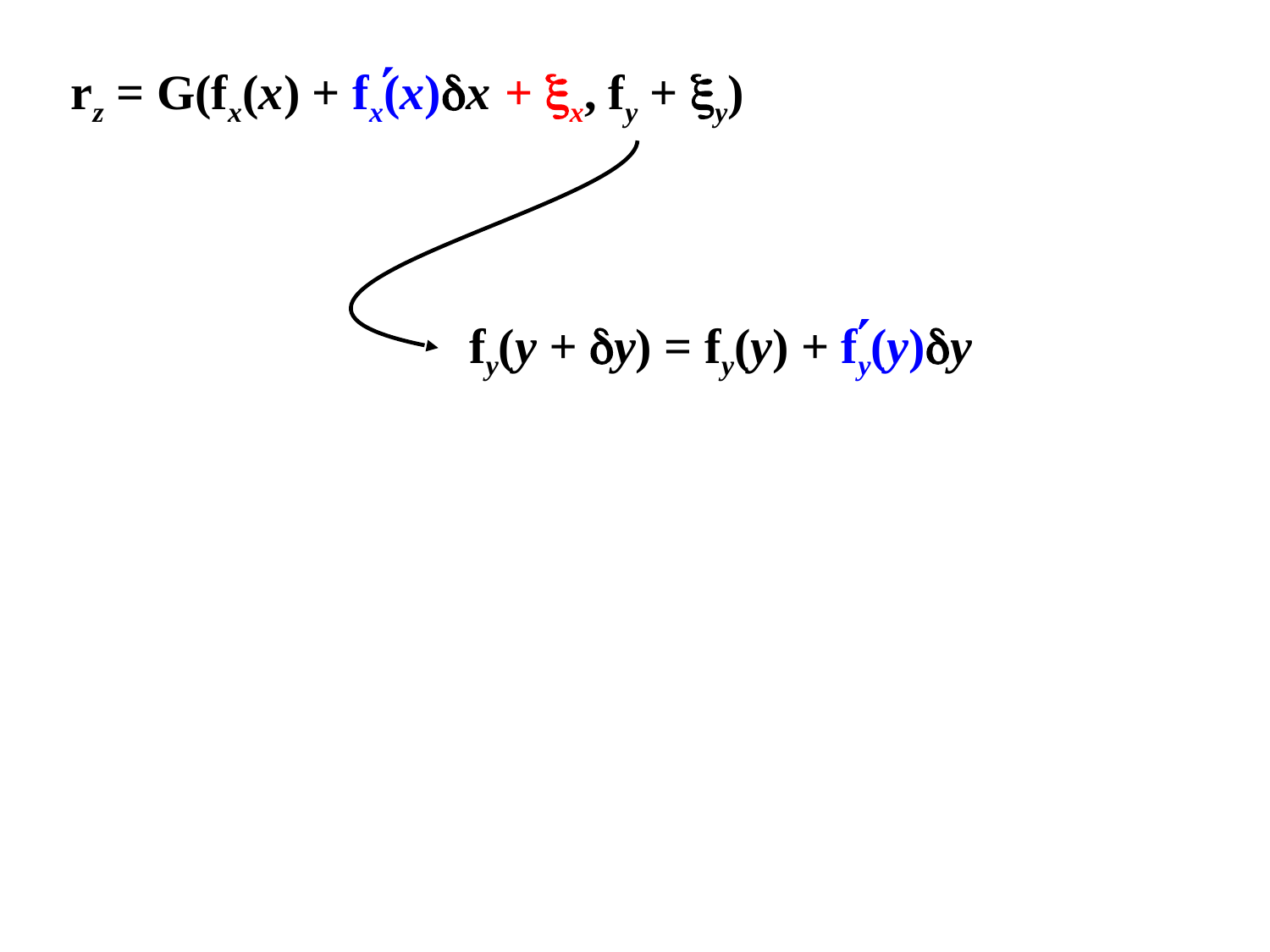

′
rz = G(fx(x) + fx(x)δx  + ξx, fy + ξy)

′
fy(y + δy) = fy(y) + fy(y)δy